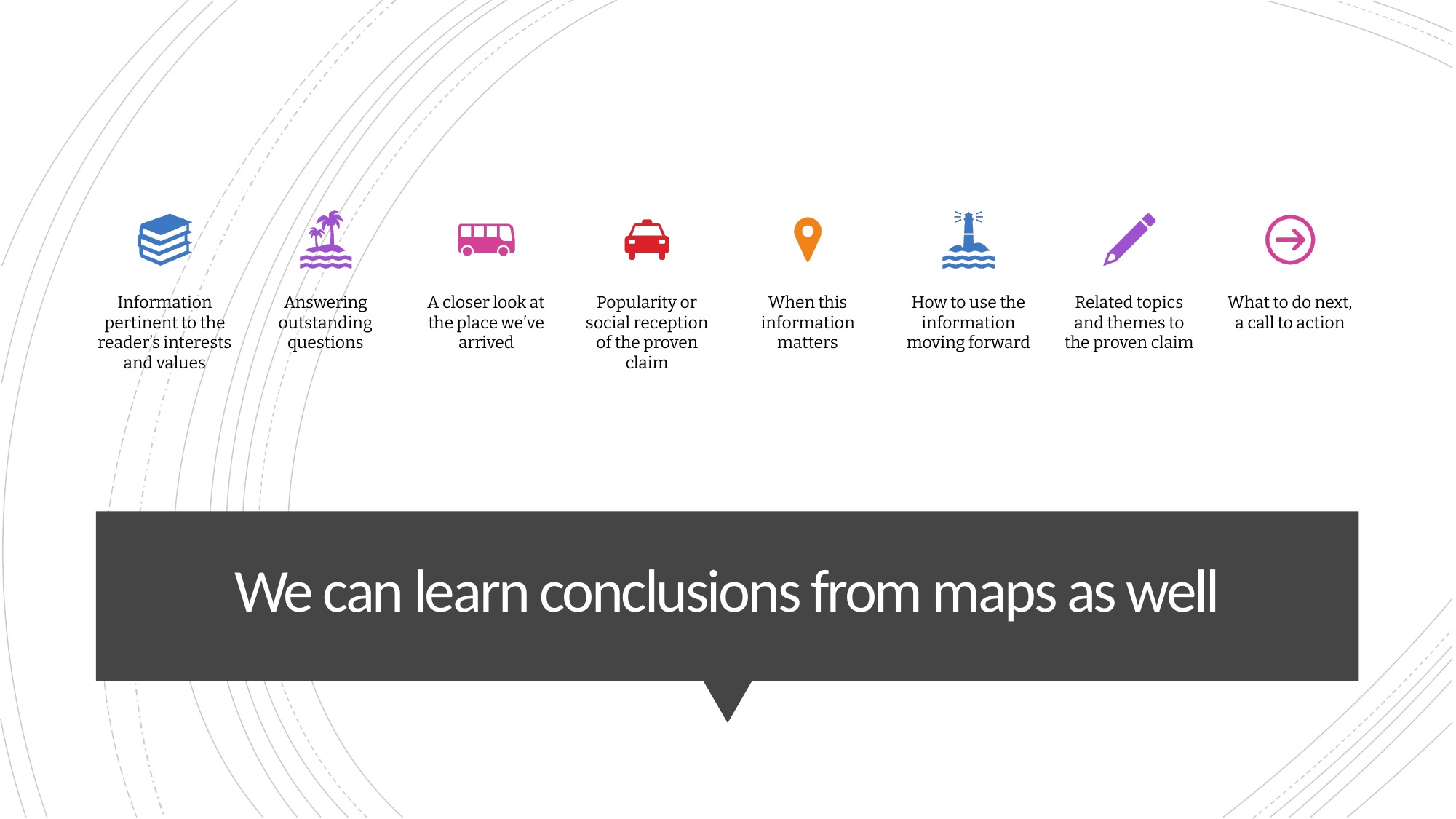

Information pertinent to the reader’s interests and values
Answering outstanding questions
A closer look at the place we’ve arrived
Popularity or social reception of the proven claim
When this information matters
How to use the information moving forward
Related topics and themes to the proven claim
What to do next, a call to action

# We can learn conclusions from maps as well